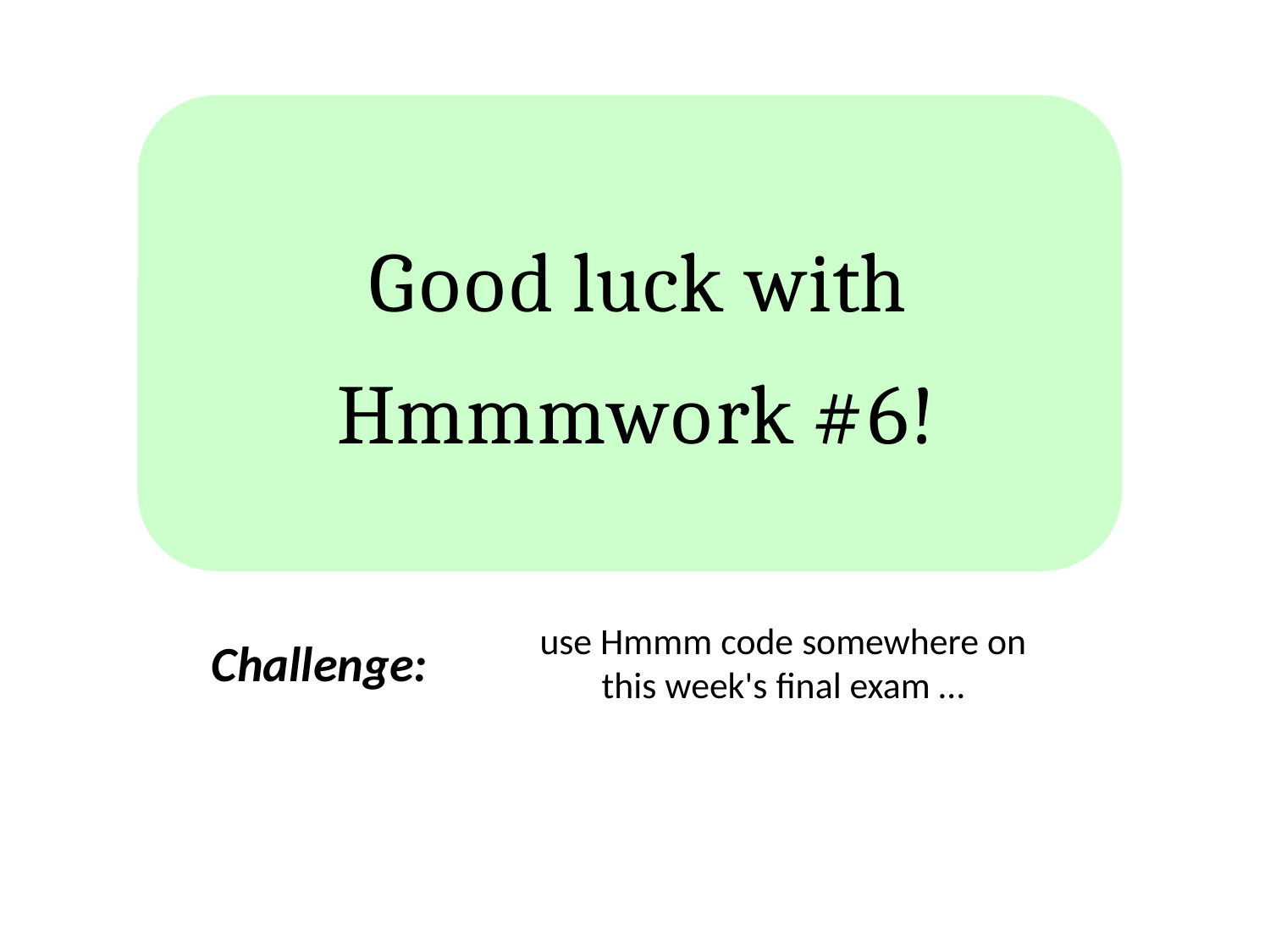

Good luck with Hmmmwork #6!
use Hmmm code somewhere on this week's final exam …
Challenge: